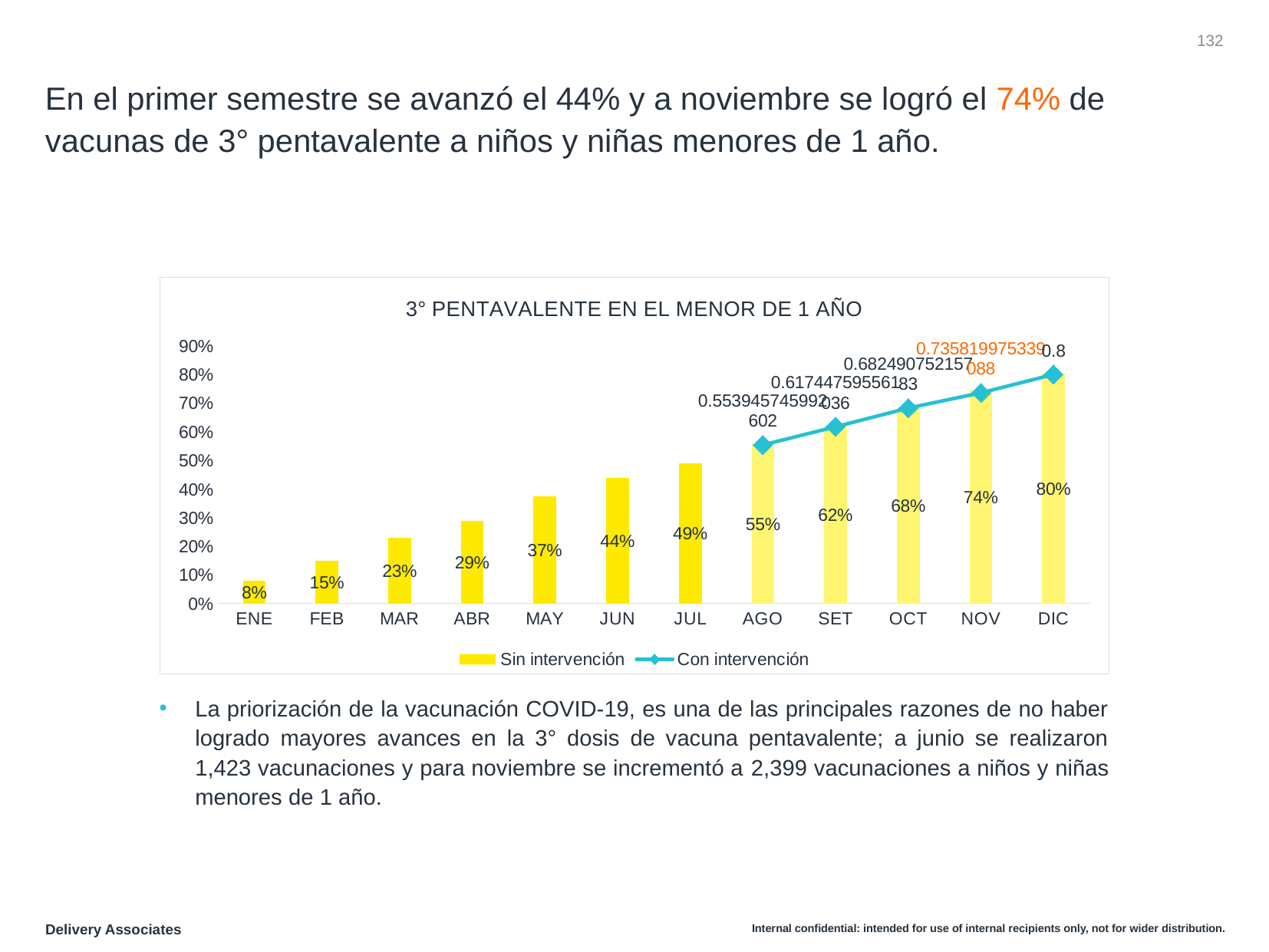

132
# En el primer semestre se avanzó el 44% y a noviembre se logró el 74% de vacunas de 3° pentavalente a niños y niñas menores de 1 año.

### Chart: 3° PENTAVALENTE EN EL MENOR DE 1 AÑO

| Category | Sin intervención | Con intervención |
|---|---|---|
| ENE | 0.07922318125770654 | None |
| FEB | 0.14950678175092477 | None |
| MAR | 0.22934648581997533 | None |
| ABR | 0.28884093711467324 | None |
| MAY | 0.37422934648581996 | None |
| JUN | 0.43773119605425403 | None |
| JUL | 0.4898273736128237 | None |
| AGO | 0.5542540073982737 | 0.5539457459926017 |
| SET | 0.6204513483641267 | 0.6174475955610358 |
| OCT | 0.6828419609975099 | 0.6824907521578298 |
| NOV | 0.743630798230036 | 0.7358199753390875 |
| DIC | 0.8024044389642416 | 0.8 |
La priorización de la vacunación COVID-19, es una de las principales razones de no haber logrado mayores avances en la 3° dosis de vacuna pentavalente; a junio se realizaron 1,423 vacunaciones y para noviembre se incrementó a 2,399 vacunaciones a niños y niñas menores de 1 año.